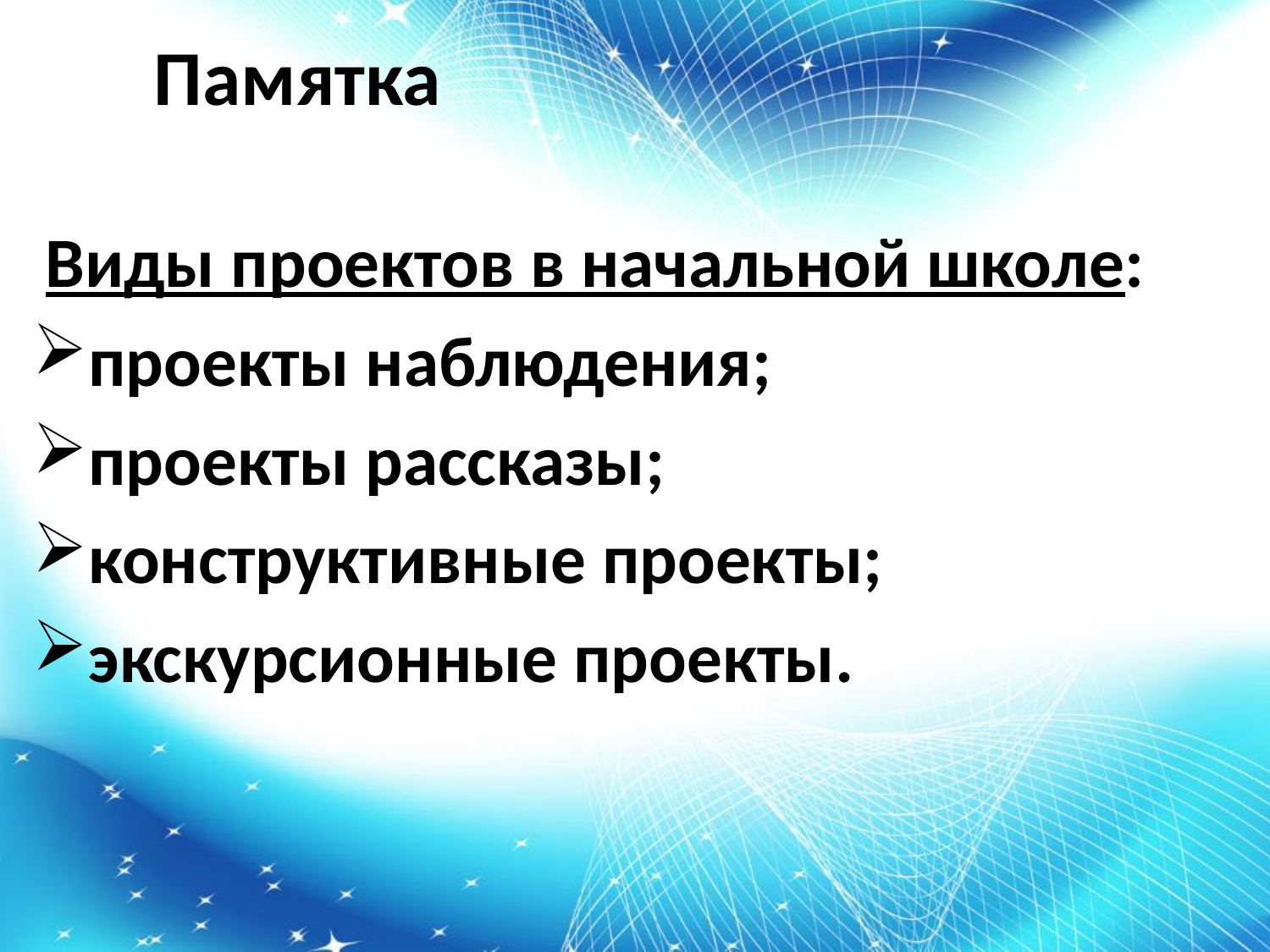

# Памятка

 Виды проектов в начальной школе:
проекты наблюдения;
проекты рассказы;
конструктивные проекты;
экскурсионные проекты.